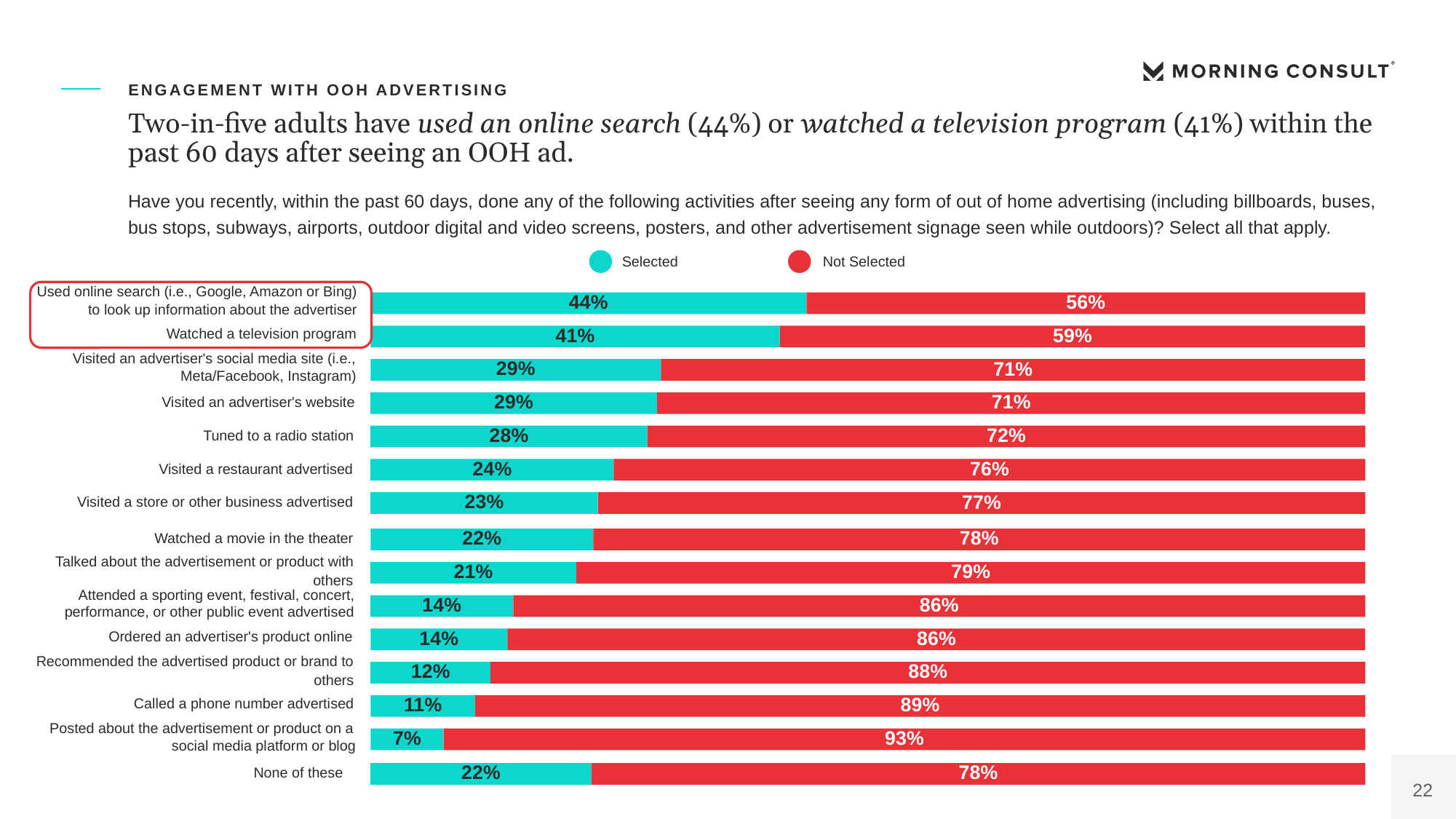

Oaaa First Polling Presentation
OAAA7
ENGAGEMENT WITH OOH ADVERTISING
# Two-in-five adults have used an online search (44%) or watched a television program (41%) within the past 60 days after seeing an OOH ad.
Have you recently, within the past 60 days, done any of the following activities after seeing any form of out of home advertising (including billboards, buses, bus stops, subways, airports, outdoor digital and video screens, posters, and other advertisement signage seen while outdoors)? Select all that apply.

Selected
Not Selected

Used online search (i.e., Google, Amazon or Bing)

56%
44%
to look up information about the advertiser

Watched a television program
59%
41%
Visited an advertiser's social media site (i.e.,

29%
71%
Meta/Facebook, Instagram)

29%
71%
Visited an advertiser's website

28%
72%
Tuned to a radio station

24%
76%
Visited a restaurant advertised

23%
77%
Visited a store or other business advertised

22%
78%
Watched a movie in the theater
Talked about the advertisement or product with

21%
79%
others
Attended a sporting event, festival, concert,

86%
14%
performance, or other public event advertised

Ordered an advertiser's product online
86%
14%
Recommended the advertised product or brand to

12%
88%
others

Called a phone number advertised
89%
11%
Posted about the advertisement or product on a

93%
7%
social media platform or blog

22%
78%
None of these